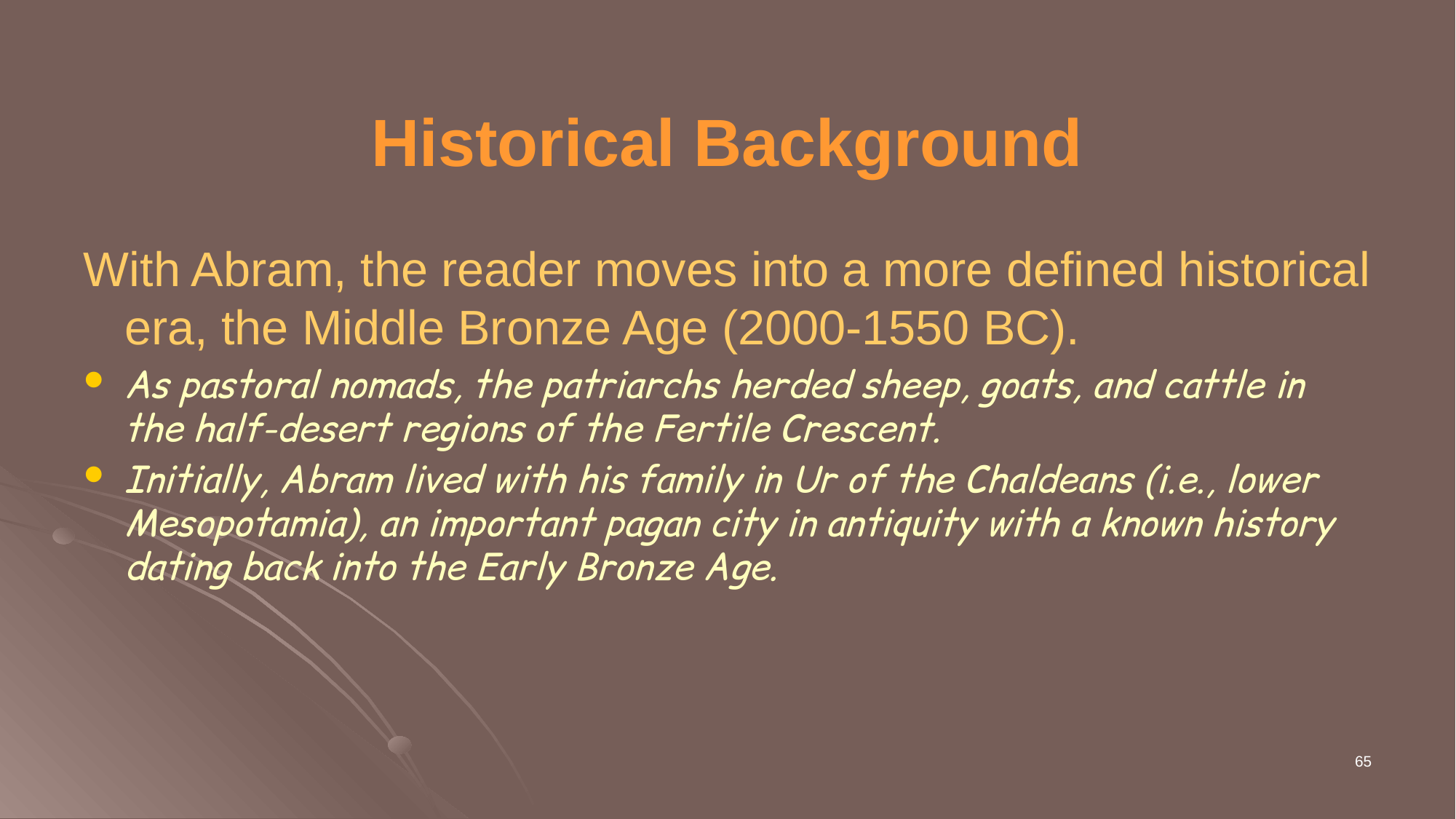

# Historical Background
With Abram, the reader moves into a more defined historical era, the Middle Bronze Age (2000-1550 BC).
As pastoral nomads, the patriarchs herded sheep, goats, and cattle in the half-desert regions of the Fertile Crescent.
Initially, Abram lived with his family in Ur of the Chaldeans (i.e., lower Mesopotamia), an important pagan city in antiquity with a known history dating back into the Early Bronze Age.
65